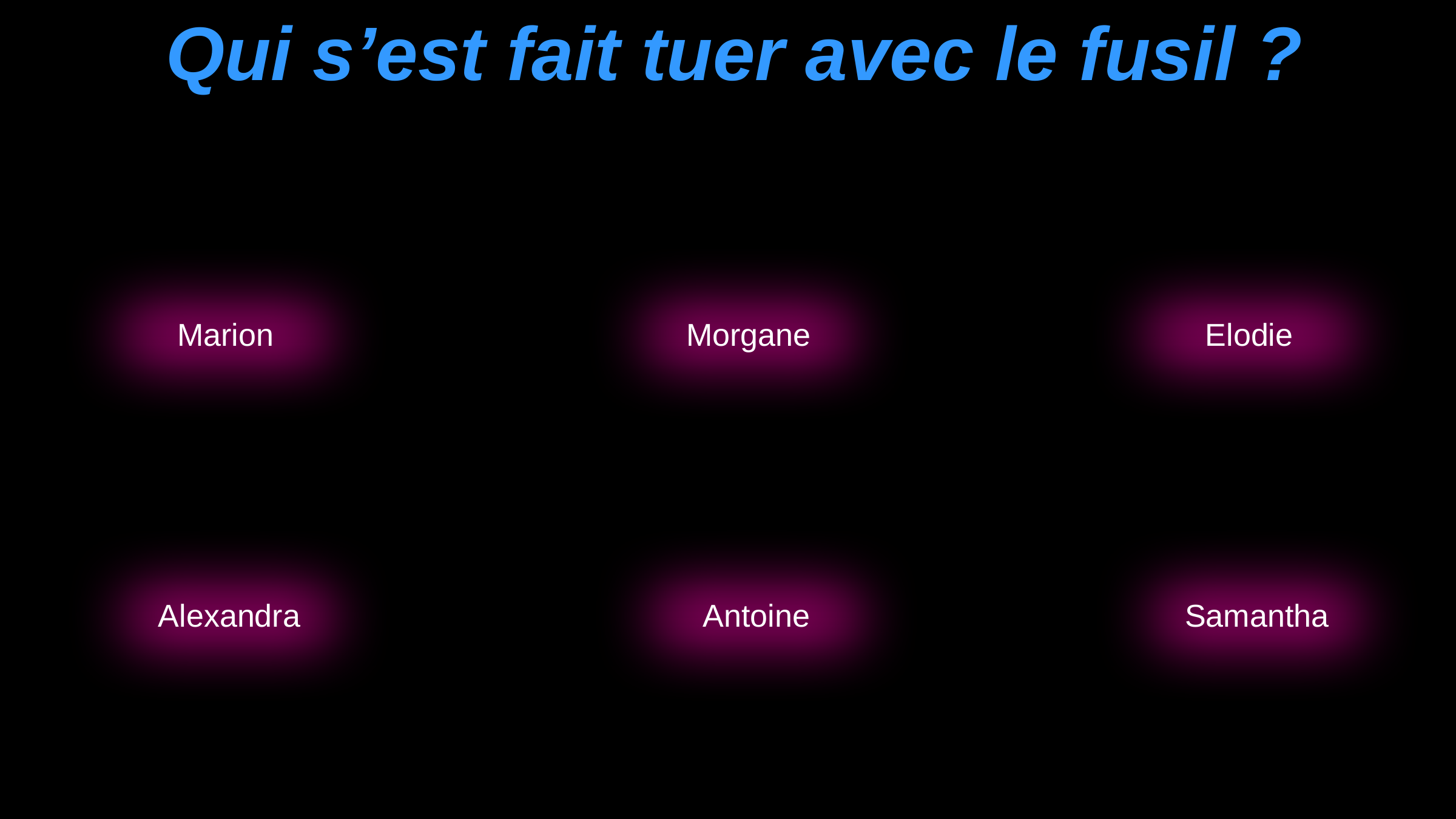

Qui s’est fait tuer avec le fusil ?
Elodie
Marion
Morgane
Alexandra
Samantha
Antoine